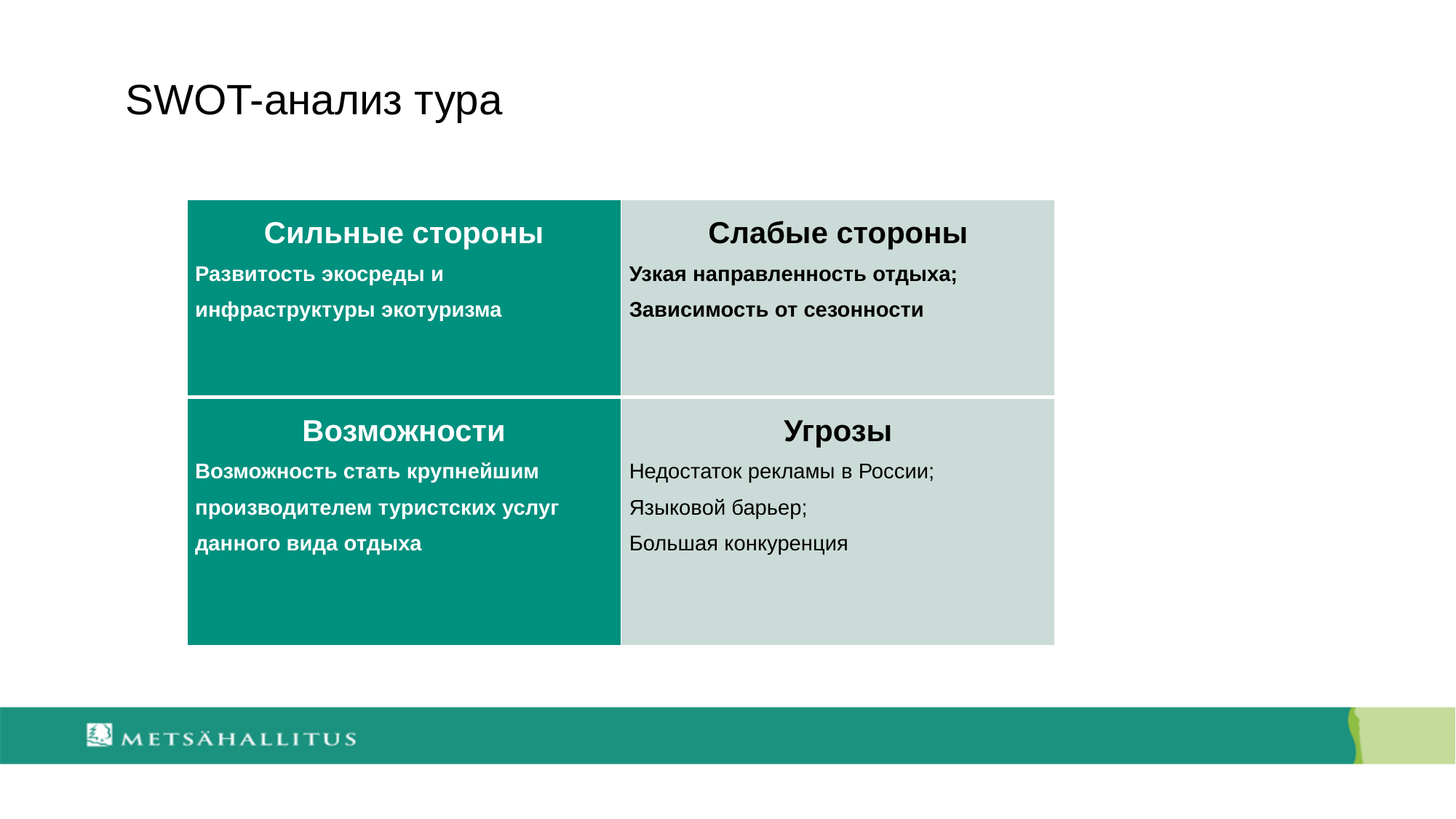

SWOT-анализ тура
| Сильные стороны Развитость экосреды и инфраструктуры экотуризма | Слабые стороны Узкая направленность отдыха; Зависимость от сезонности |
| --- | --- |
| Возможности Возможность стать крупнейшим производителем туристских услуг данного вида отдыха | Угрозы Недостаток рекламы в России; Языковой барьер; Большая конкуренция |